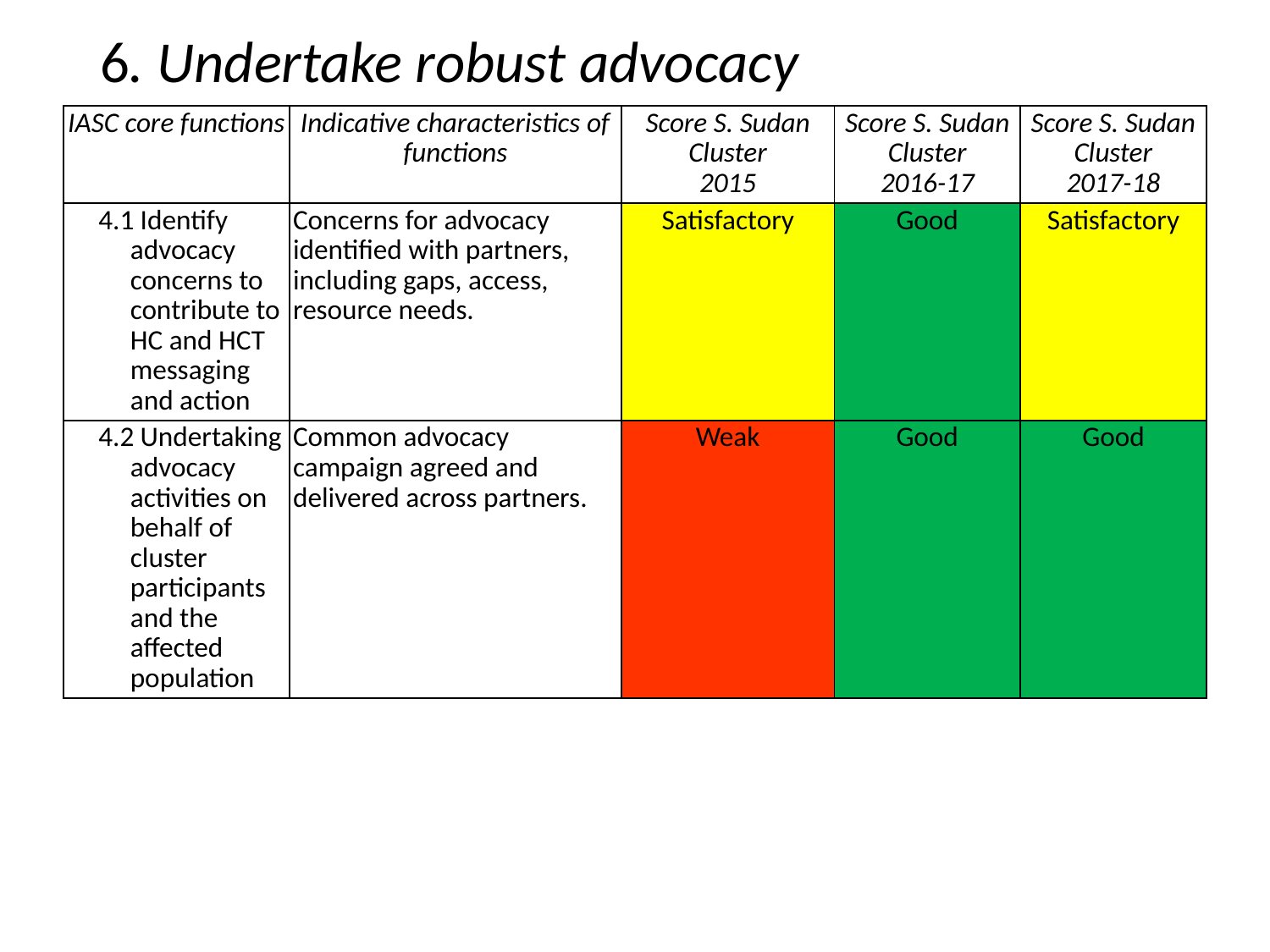

# 6. Undertake robust advocacy
| IASC core functions | Indicative characteristics of functions | Score S. Sudan Cluster 2015 | Score S. Sudan Cluster 2016-17 | Score S. Sudan Cluster 2017-18 |
| --- | --- | --- | --- | --- |
| 4.1 Identify advocacy concerns to contribute to HC and HCT messaging and action | Concerns for advocacy identified with partners, including gaps, access, resource needs. | Satisfactory | Good | Satisfactory |
| 4.2 Undertaking advocacy activities on behalf of cluster participants and the affected population | Common advocacy campaign agreed and delivered across partners. | Weak | Good | Good |